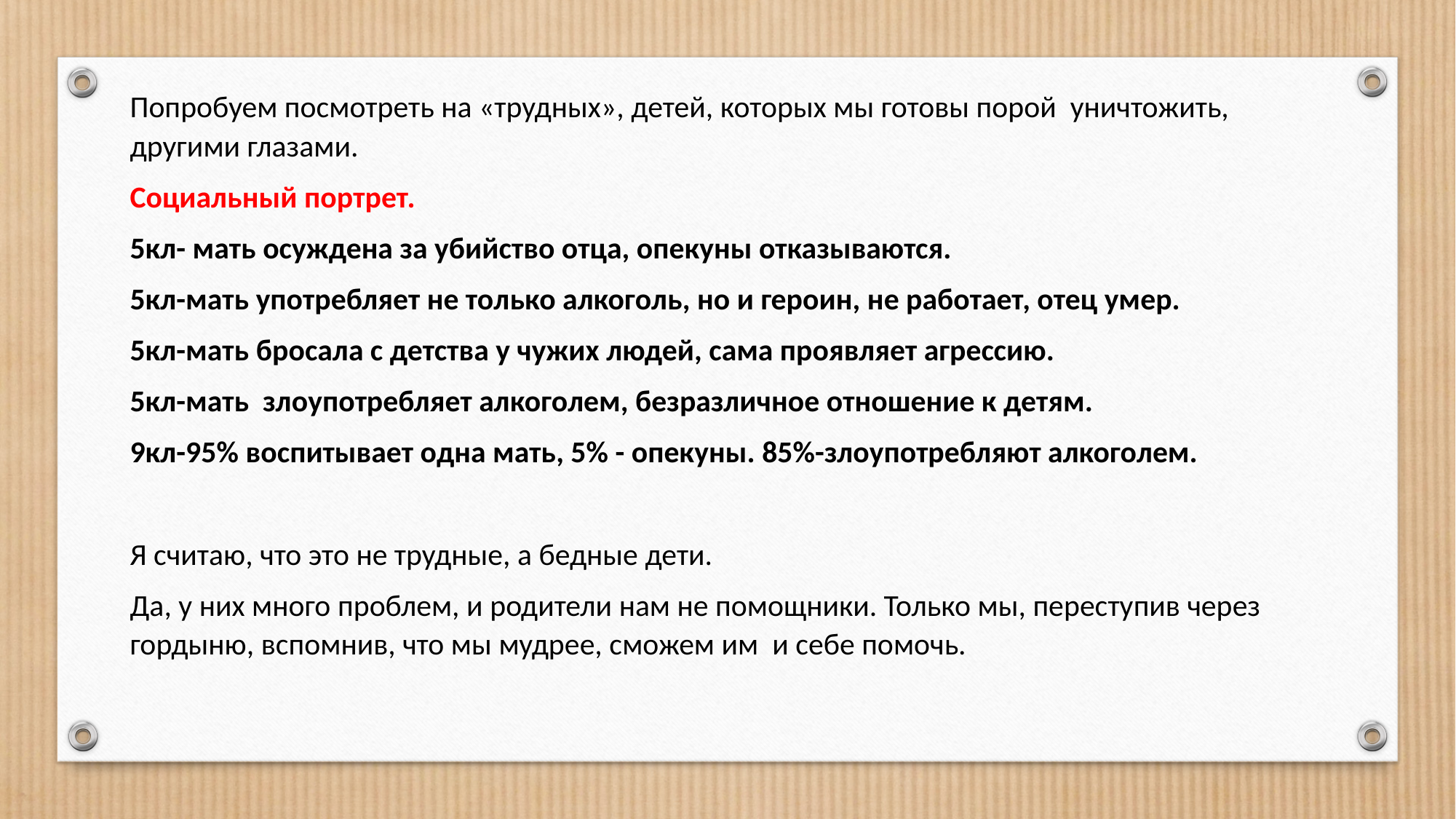

Попробуем посмотреть на «трудных», детей, которых мы готовы порой  уничтожить, другими глазами.
Социальный портрет.
5кл- мать осуждена за убийство отца, опекуны отказываются.
5кл-мать употребляет не только алкоголь, но и героин, не работает, отец умер.
5кл-мать бросала с детства у чужих людей, сама проявляет агрессию.
5кл-мать  злоупотребляет алкоголем, безразличное отношение к детям.
9кл-95% воспитывает одна мать, 5% - опекуны. 85%-злоупотребляют алкоголем.

Я считаю, что это не трудные, а бедные дети.
Да, у них много проблем, и родители нам не помощники. Только мы, переступив через гордыню, вспомнив, что мы мудрее, сможем им  и себе помочь.